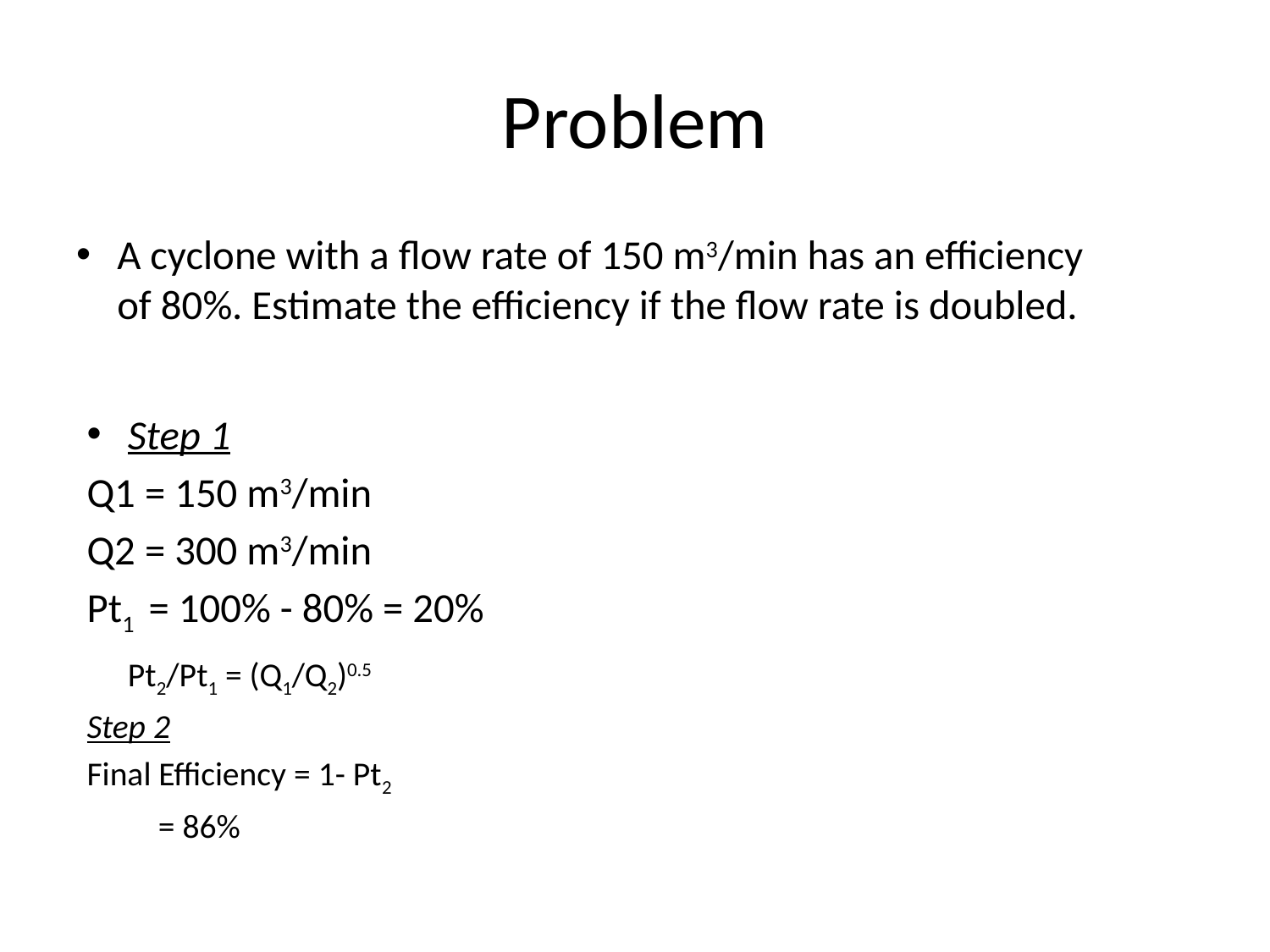

# Problem
A cyclone with a flow rate of 150 m3/min has an efficiency of 80%. Estimate the efficiency if the flow rate is doubled.
Step 1
Q1 = 150 m3/min
Q2 = 300 m3/min
Pt1  = 100% - 80% = 20%
			Pt2/Pt1 = (Q1/Q2)0.5
Step 2
Final Efficiency = 1- Pt2
			    = 86%